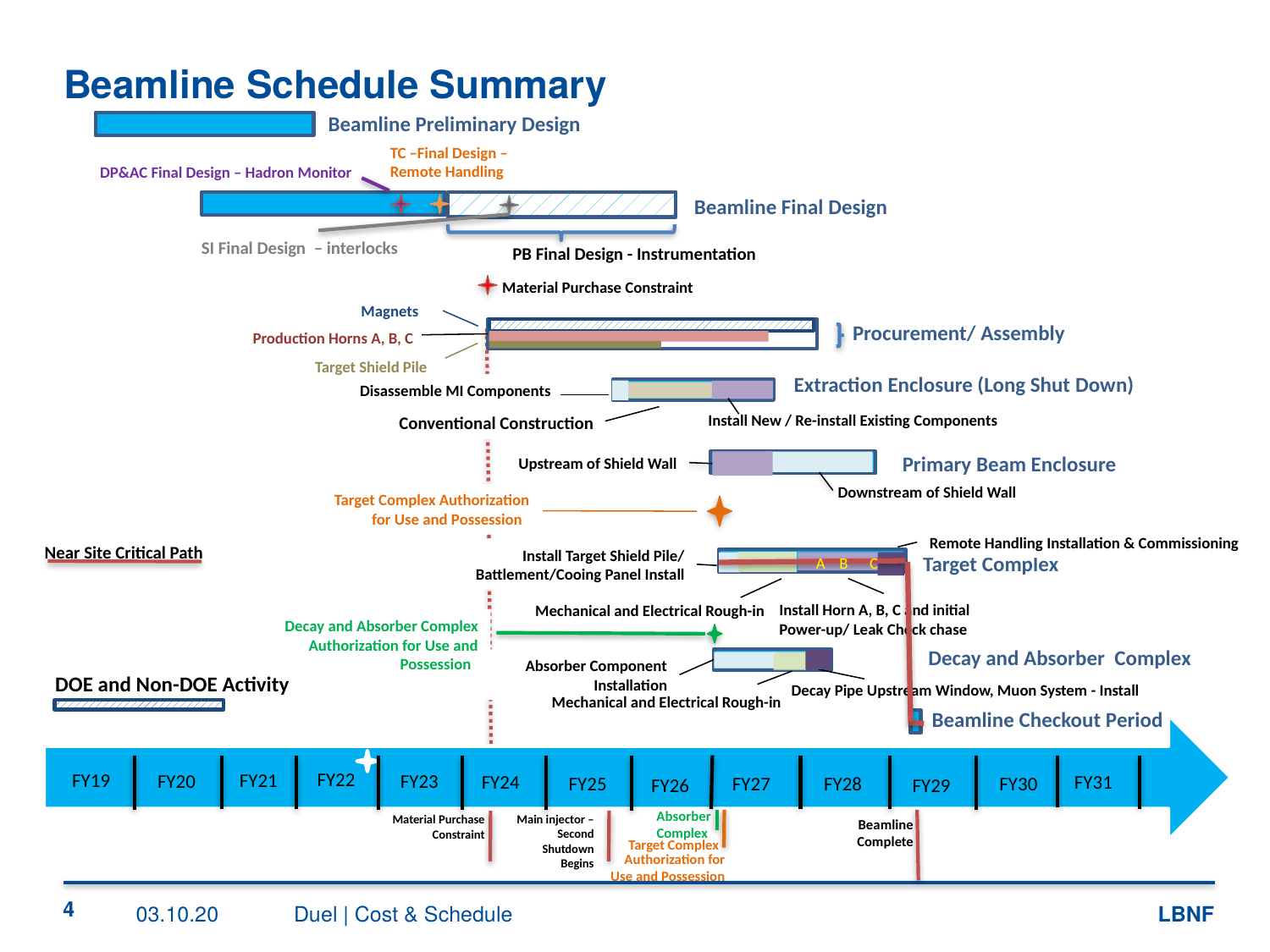

# Beamline Schedule Summary
Beamline Preliminary Design

TC –Final Design – Remote Handling
DP&AC Final Design – Hadron Monitor
Beamline Final Design

SI Final Design  – interlocks
PB Final Design - Instrumentation
Material Purchase Constraint

Magnets
Procurement/ Assembly

Production Horns A, B, C

Target Shield Pile
Extraction Enclosure (Long Shut Down)
Disassemble MI Components

Install New / Re-install Existing Components
Conventional Construction
Primary Beam Enclosure
Upstream of Shield Wall

Downstream of Shield Wall
Target Complex Authorization for Use and Possession

Remote Handling Installation & Commissioning
Near Site Critical Path
Install Target Shield Pile/ Battlement/Cooing Panel Install
Target Complex
A    B      C

Install Horn A, B, C and initial Power-up/ Leak Check chase
Mechanical and Electrical Rough-in
Decay and Absorber Complex Authorization for Use and Possession

Decay and Absorber  Complex

Absorber Component Installation

DOE and Non-DOE Activity

Decay Pipe Upstream Window, Muon System - Install
Mechanical and Electrical Rough-in
Beamline Checkout Period

FY22

FY19

FY21

FY23

FY20

FY24

FY25

FY28

FY27

FY26

FY30

FY29

FY31

Absorber Complex
Main injector – Second Shutdown Begins
Material Purchase Constraint
Beamline Complete
Target Complex
Authorization for Use and Possession
4
03.10.20
Duel | Cost & Schedule